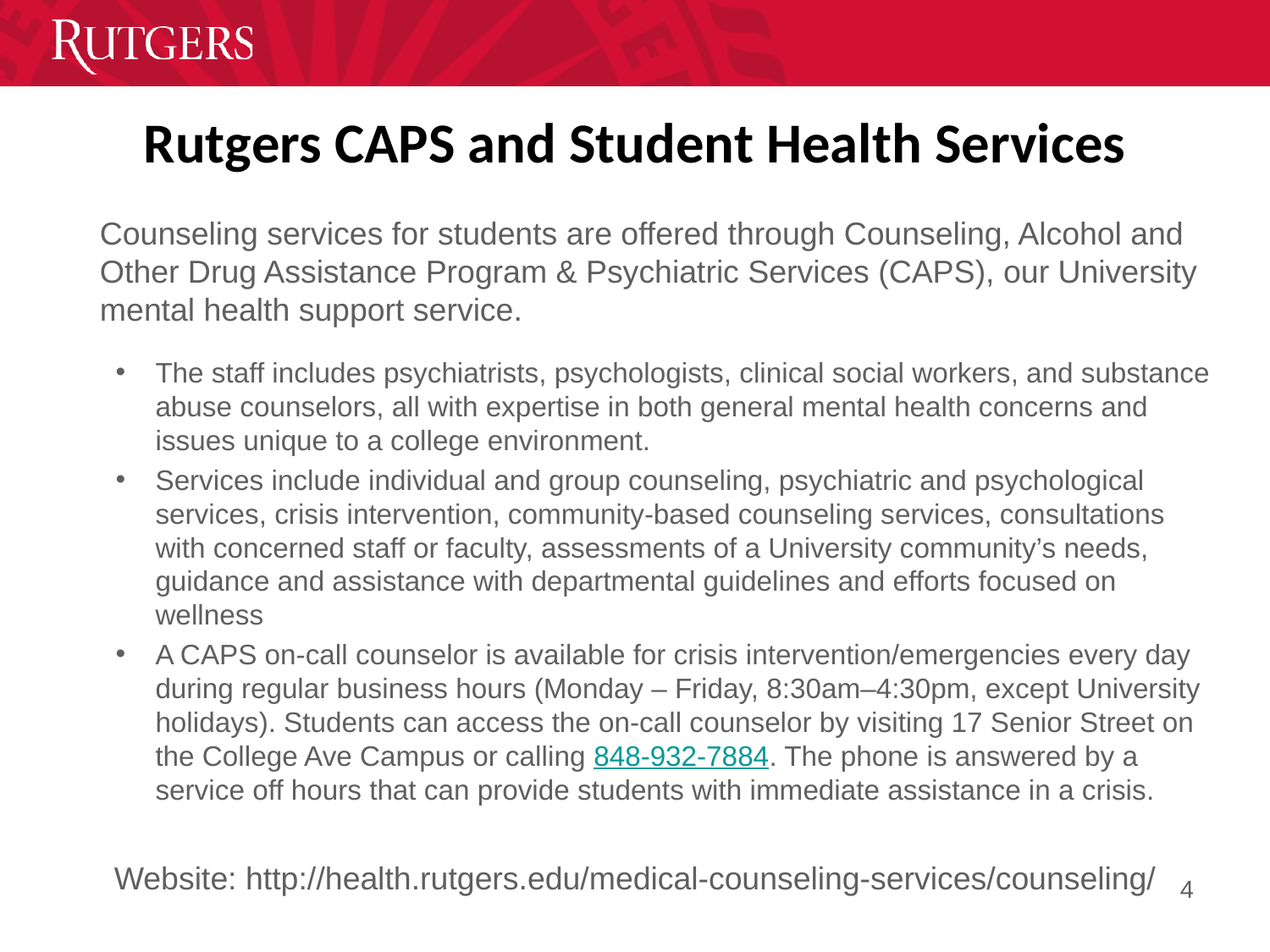

# Rutgers CAPS and Student Health Services
	Counseling services for students are offered through Counseling, Alcohol and Other Drug Assistance Program & Psychiatric Services (CAPS), our University mental health support service.

The staff includes psychiatrists, psychologists, clinical social workers, and substance abuse counselors, all with expertise in both general mental health concerns and issues unique to a college environment.
Services include individual and group counseling, psychiatric and psychological services, crisis intervention, community-based counseling services, consultations with concerned staff or faculty, assessments of a University community’s needs, guidance and assistance with departmental guidelines and efforts focused on wellness
A CAPS on-call counselor is available for crisis intervention/emergencies every day during regular business hours (Monday – Friday, 8:30am–4:30pm, except University holidays). Students can access the on-call counselor by visiting 17 Senior Street on the College Ave Campus or calling 848-932-7884. The phone is answered by a service off hours that can provide students with immediate assistance in a crisis.

Website: http://health.rutgers.edu/medical-counseling-services/counseling/
4